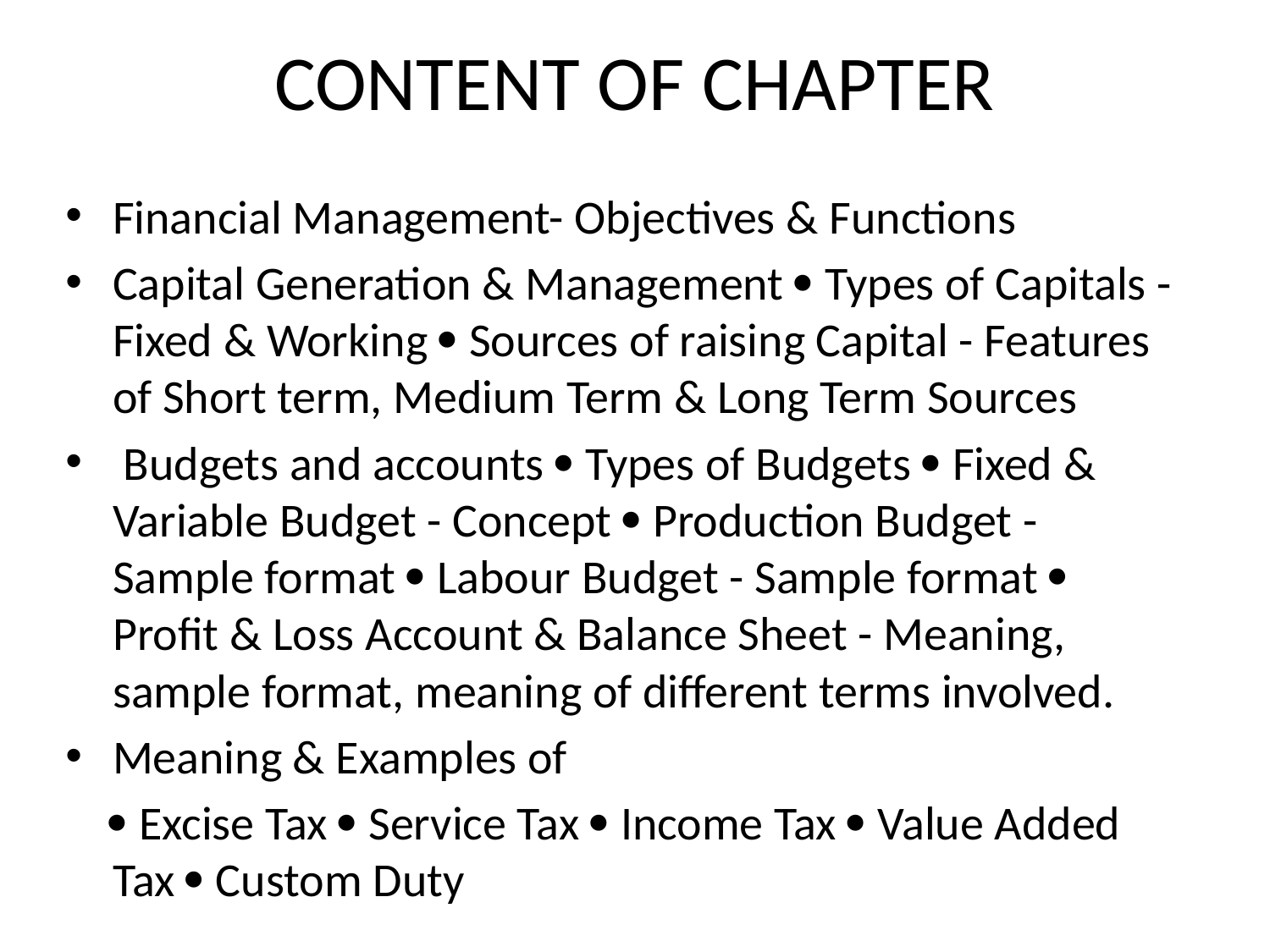

# CONTENT OF CHAPTER
Financial Management- Objectives & Functions
Capital Generation & Management • Types of Capitals - Fixed & Working • Sources of raising Capital - Features of Short term, Medium Term & Long Term Sources
 Budgets and accounts • Types of Budgets • Fixed & Variable Budget - Concept • Production Budget - Sample format • Labour Budget - Sample format • Profit & Loss Account & Balance Sheet - Meaning, sample format, meaning of different terms involved.
Meaning & Examples of
    • Excise Tax • Service Tax • Income Tax • Value Added Tax • Custom Duty